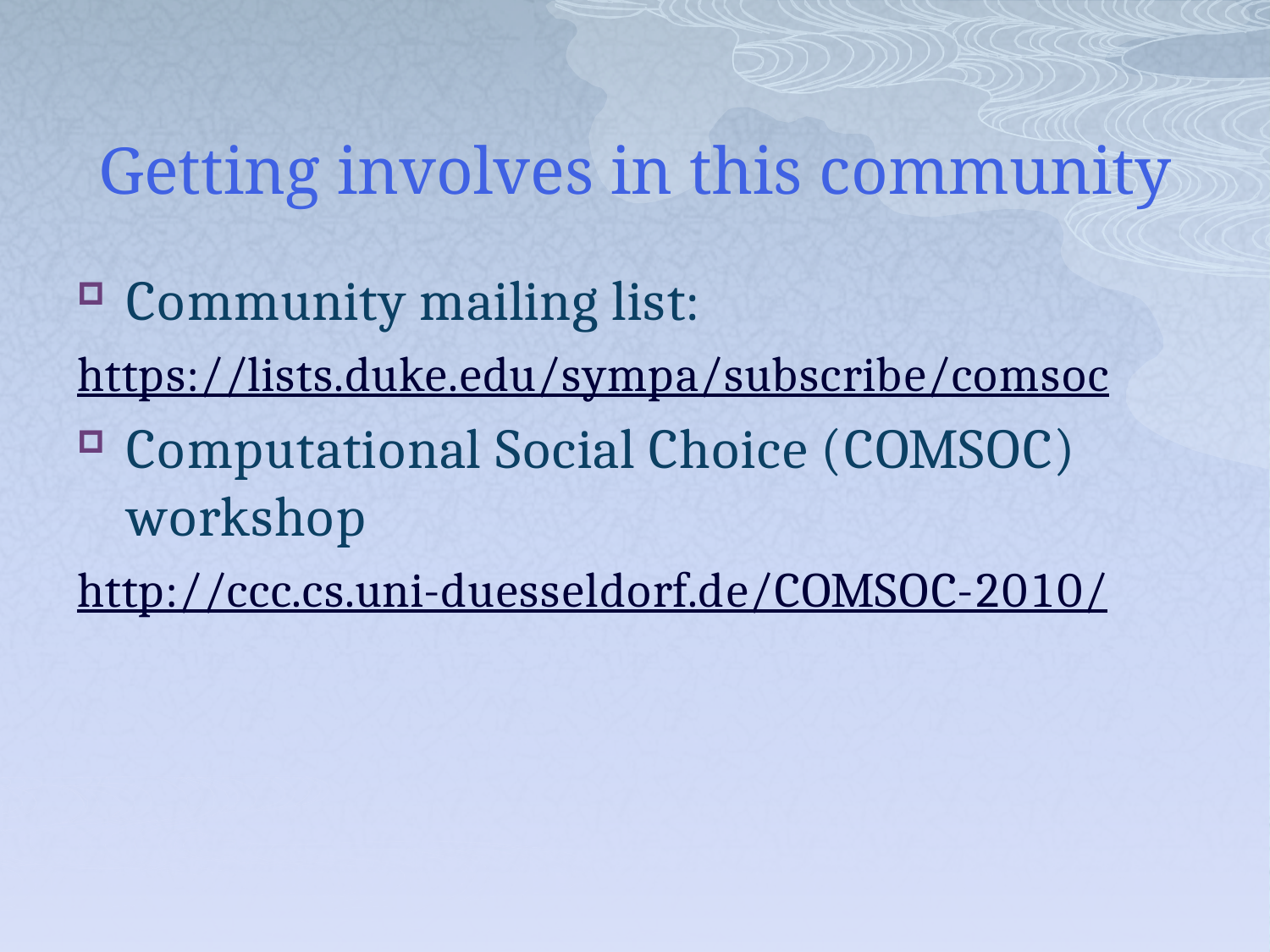

# Getting involves in this community
Community mailing list:
https://lists.duke.edu/sympa/subscribe/comsoc
Computational Social Choice (COMSOC) workshop
http://ccc.cs.uni-duesseldorf.de/COMSOC-2010/